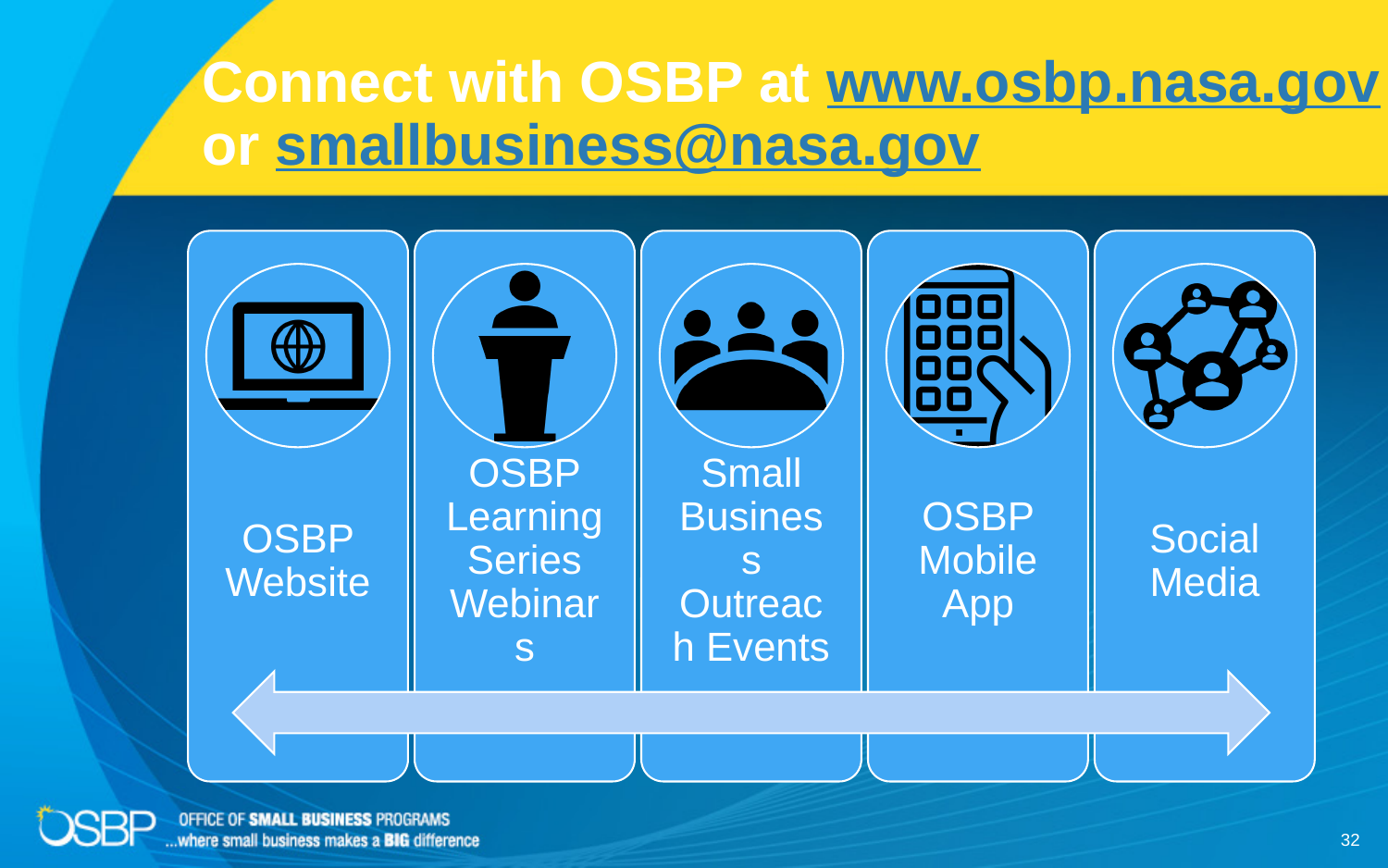

# Connect with OSBP at www.osbp.nasa.gov or smallbusiness@nasa.gov
OSBP Website
OSBP Learning Series Webinars
Small Business Outreach Events
OSBP Mobile App
Social Media
32